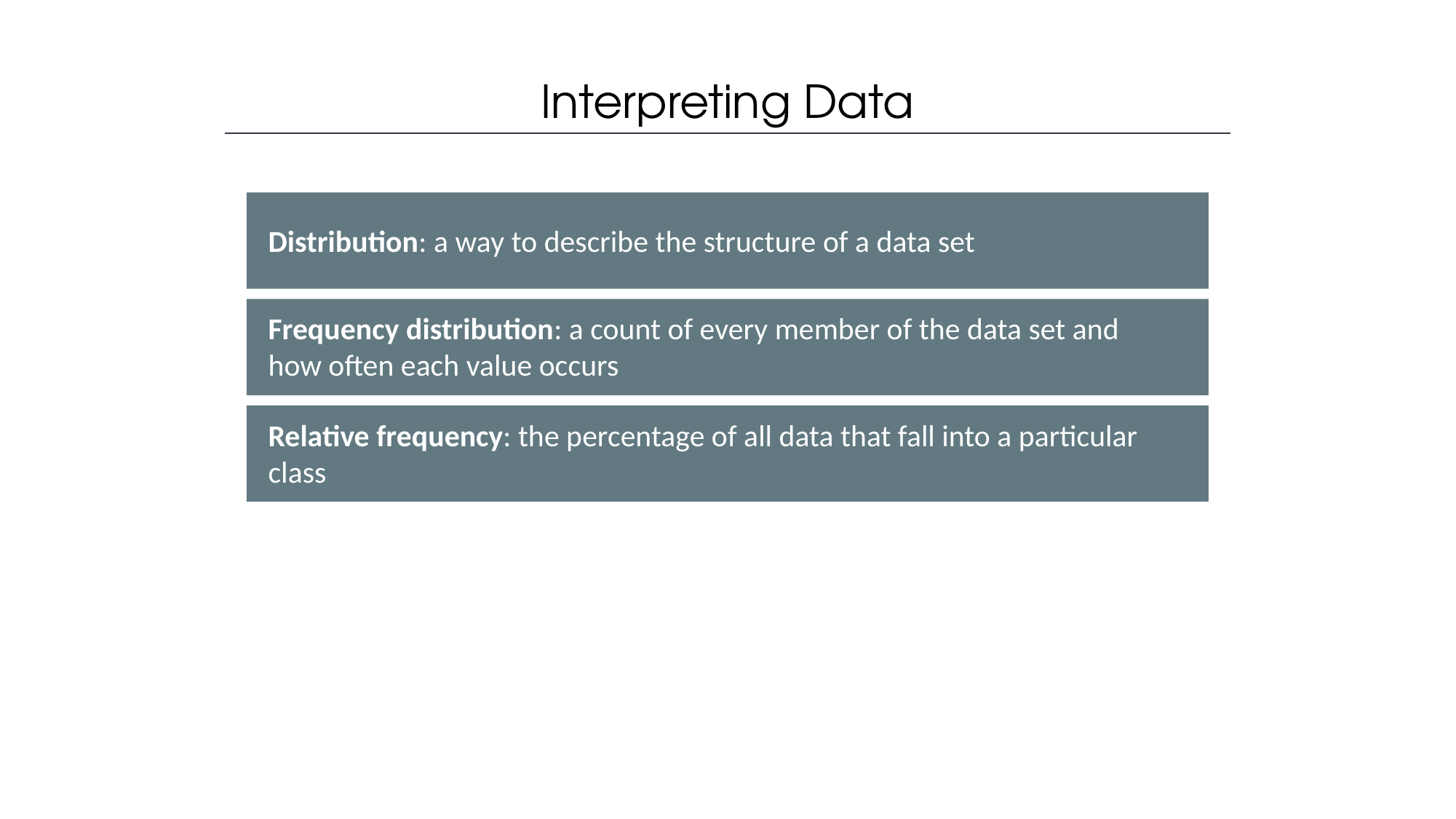

Interpreting Data
HAWKES LEARNING

Distribution: a way to describe the structure of a data set

Frequency distribution: a count of every member of the data set and how often each value occurs

Relative frequency: the percentage of all data that fall into a particular class